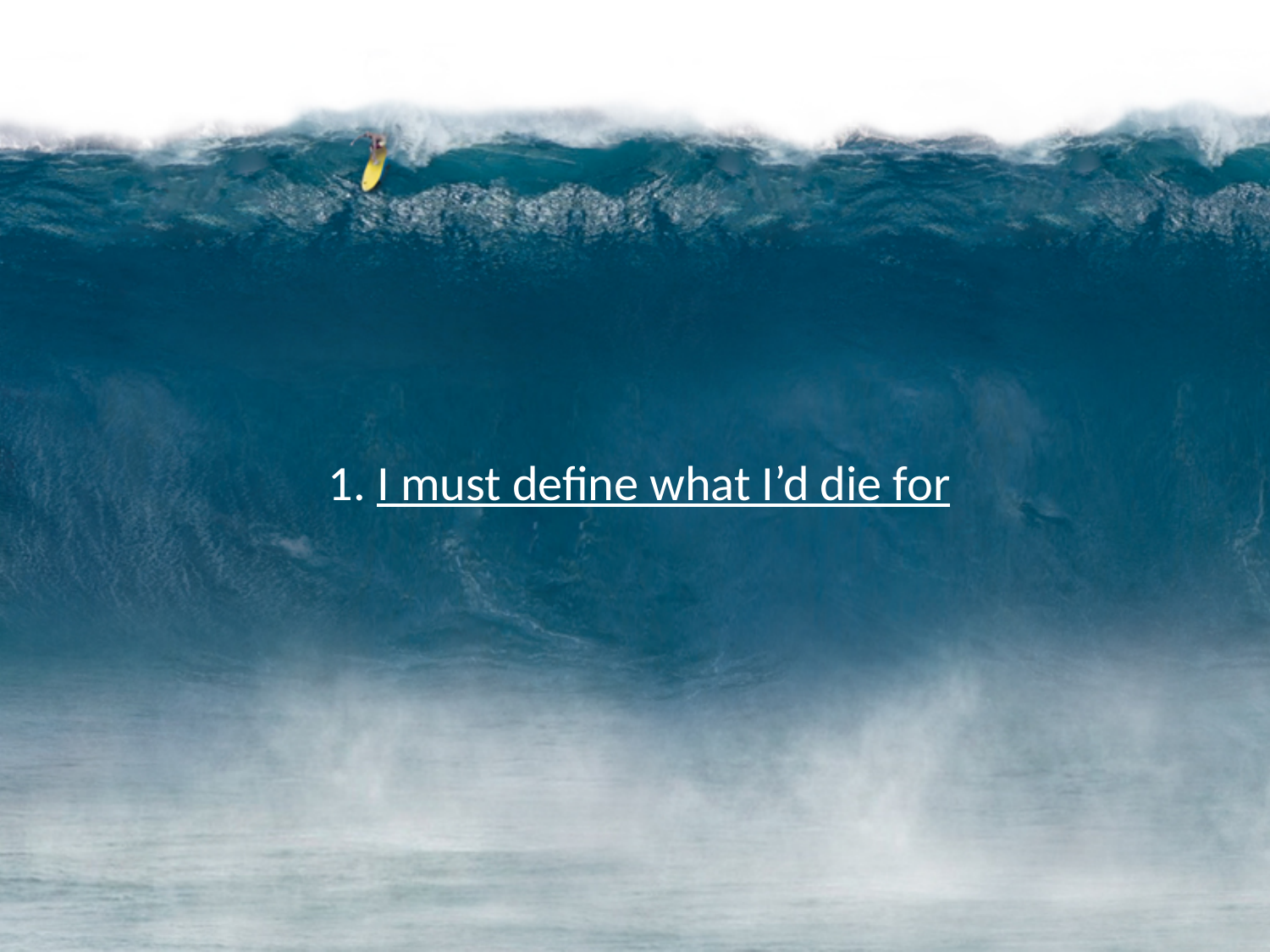

1. I must define what I’d die for